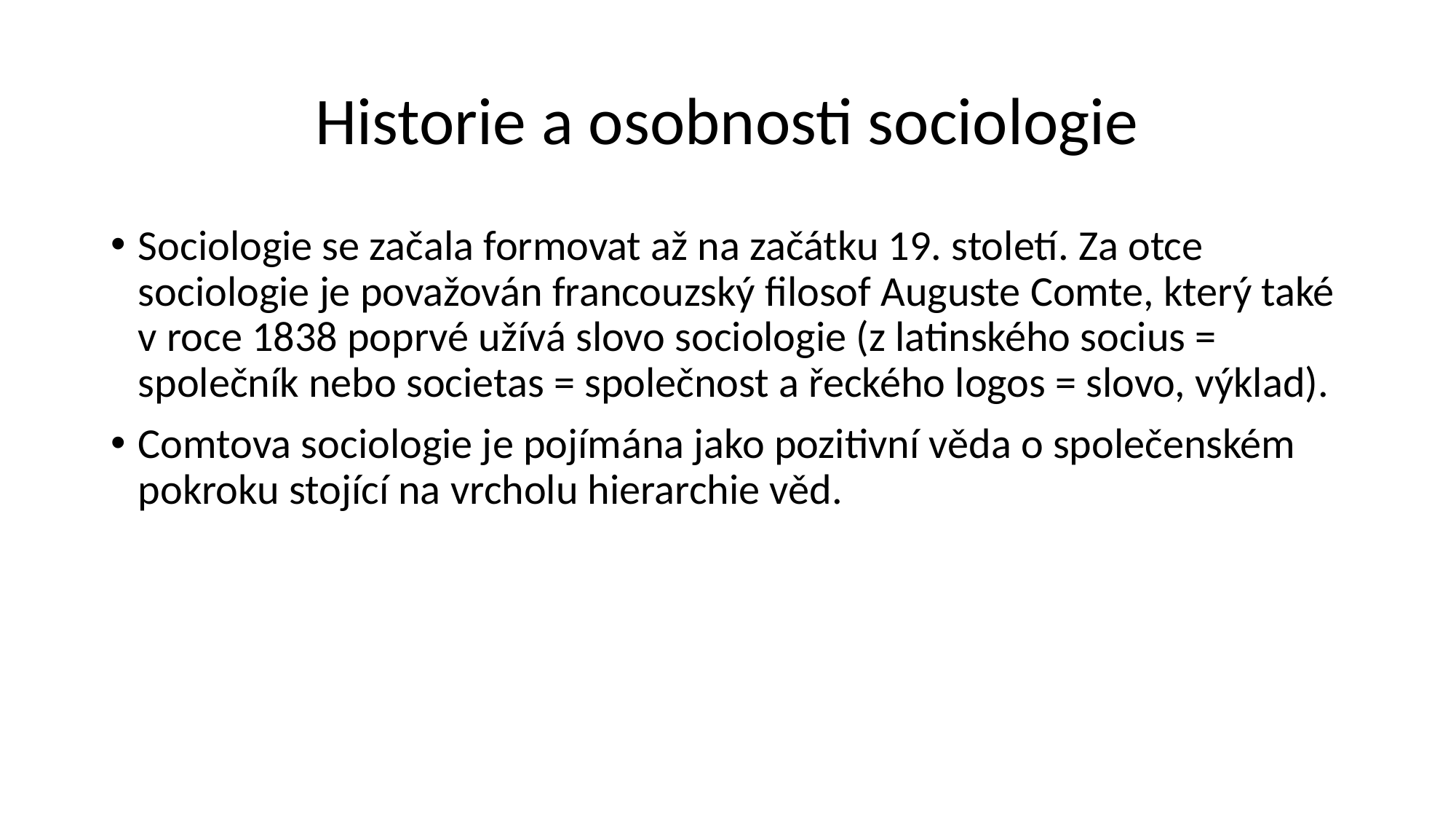

# Historie a osobnosti sociologie
Sociologie se začala formovat až na začátku 19. století. Za otce sociologie je považován francouzský filosof Auguste Comte, který také v roce 1838 poprvé užívá slovo sociologie (z latinského socius = společník nebo societas = společnost a řeckého logos = slovo, výklad).
Comtova sociologie je pojímána jako pozitivní věda o společenském pokroku stojící na vrcholu hierarchie věd.